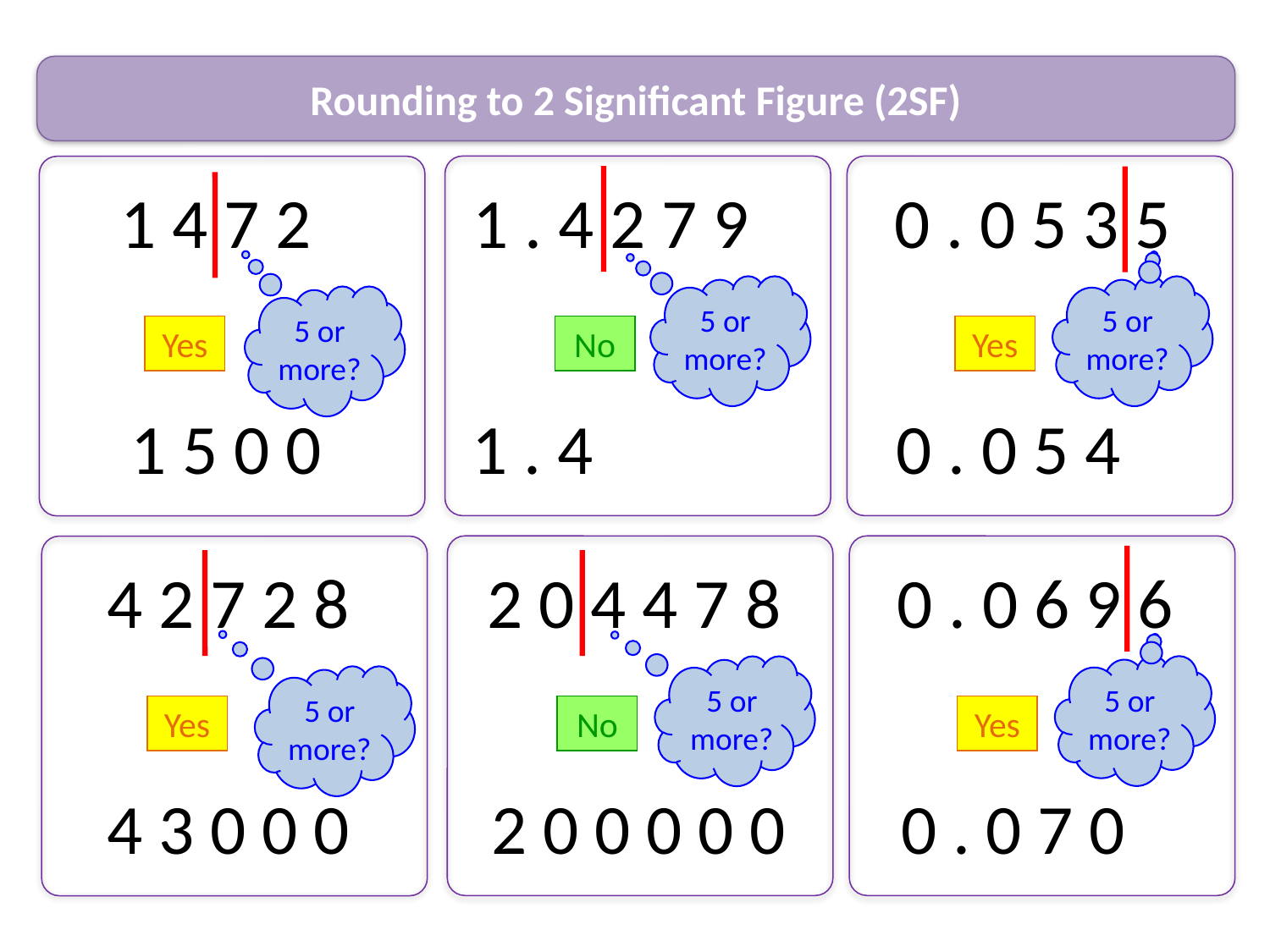

Rounding to 2 Significant Figure (2SF)

1 . 4 2 7 9
0 . 0 5 3 5
1 4 7 2

5 or more?

5 or more?

5 or more?
Yes
No
Yes
1 . 4
    0 . 0 5 4
1 5 0 0

2 0 4 4 7 8
0 . 0 6 9 6
4 2 7 2 8

5 or more?

5 or more?

5 or more?
Yes
No
Yes
2 0 0 0 0 0
    0 . 0 7 0
4 3 0 0 0